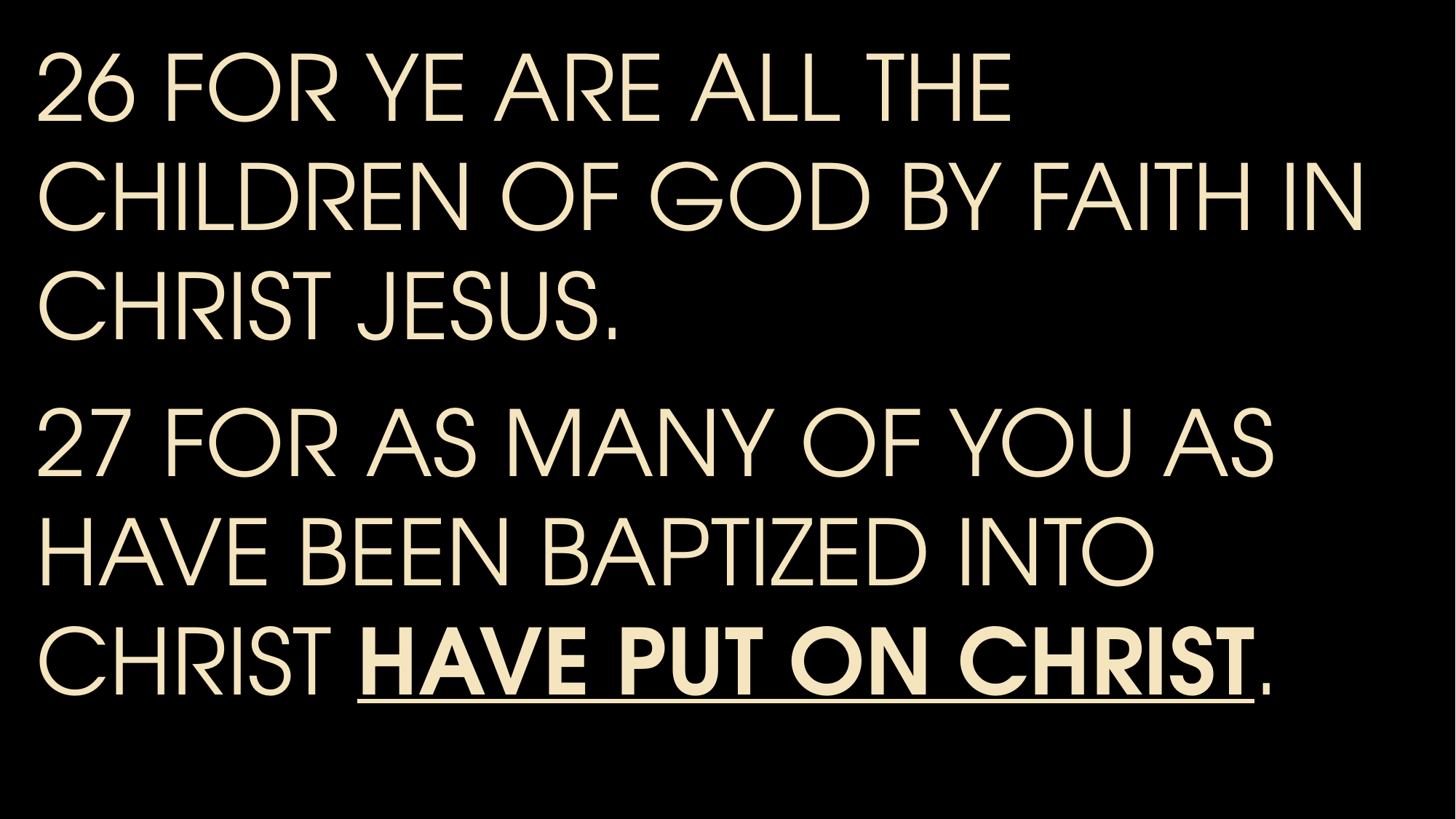

26 For ye are all the children of God by faith in Christ Jesus.
27 For as many of you as have been baptized into Christ have put on Christ.